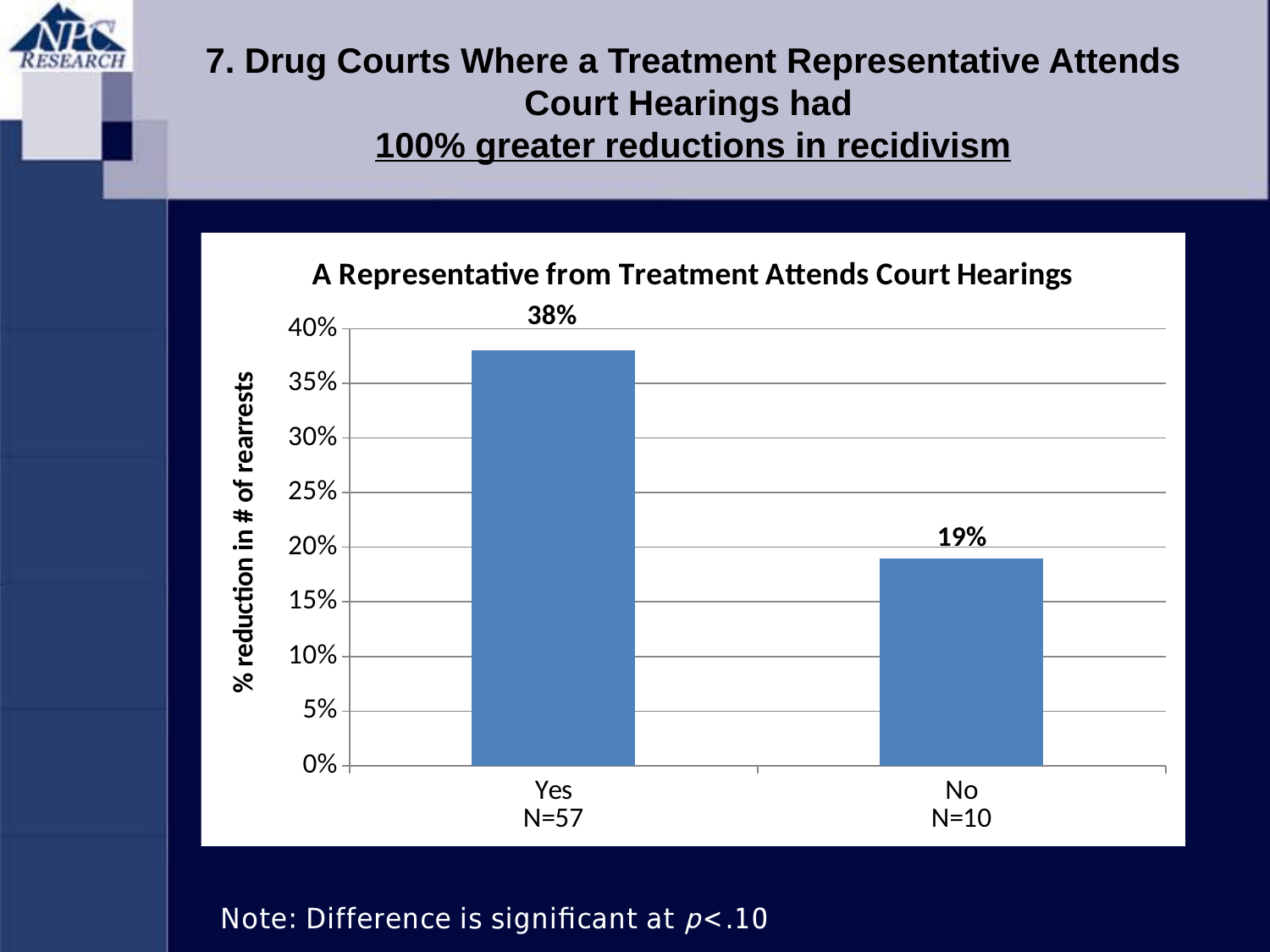

7. Drug Courts Where a Treatment Representative Attends Court Hearings had
100% greater reductions in recidivism

### Chart: A Representative from Treatment Attends Court Hearings

| Category |  |
|---|---|
| Yes
N=57 | 0.3800000000000006 |
| No
N=10 | 0.19 |
Note: Difference is significant at p<.10